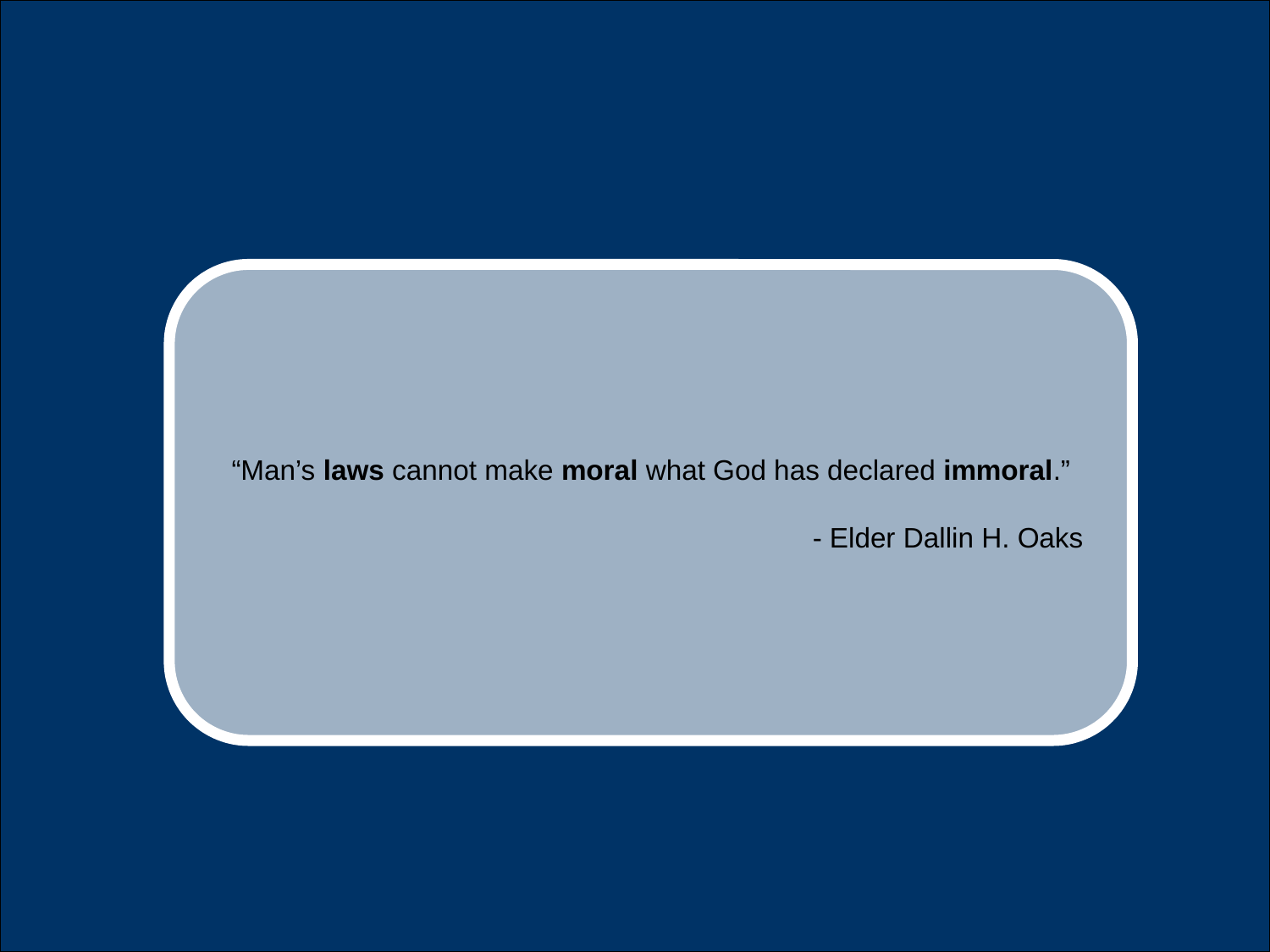

“Man’s laws cannot make moral what God has declared immoral.”

- Elder Dallin H. Oaks